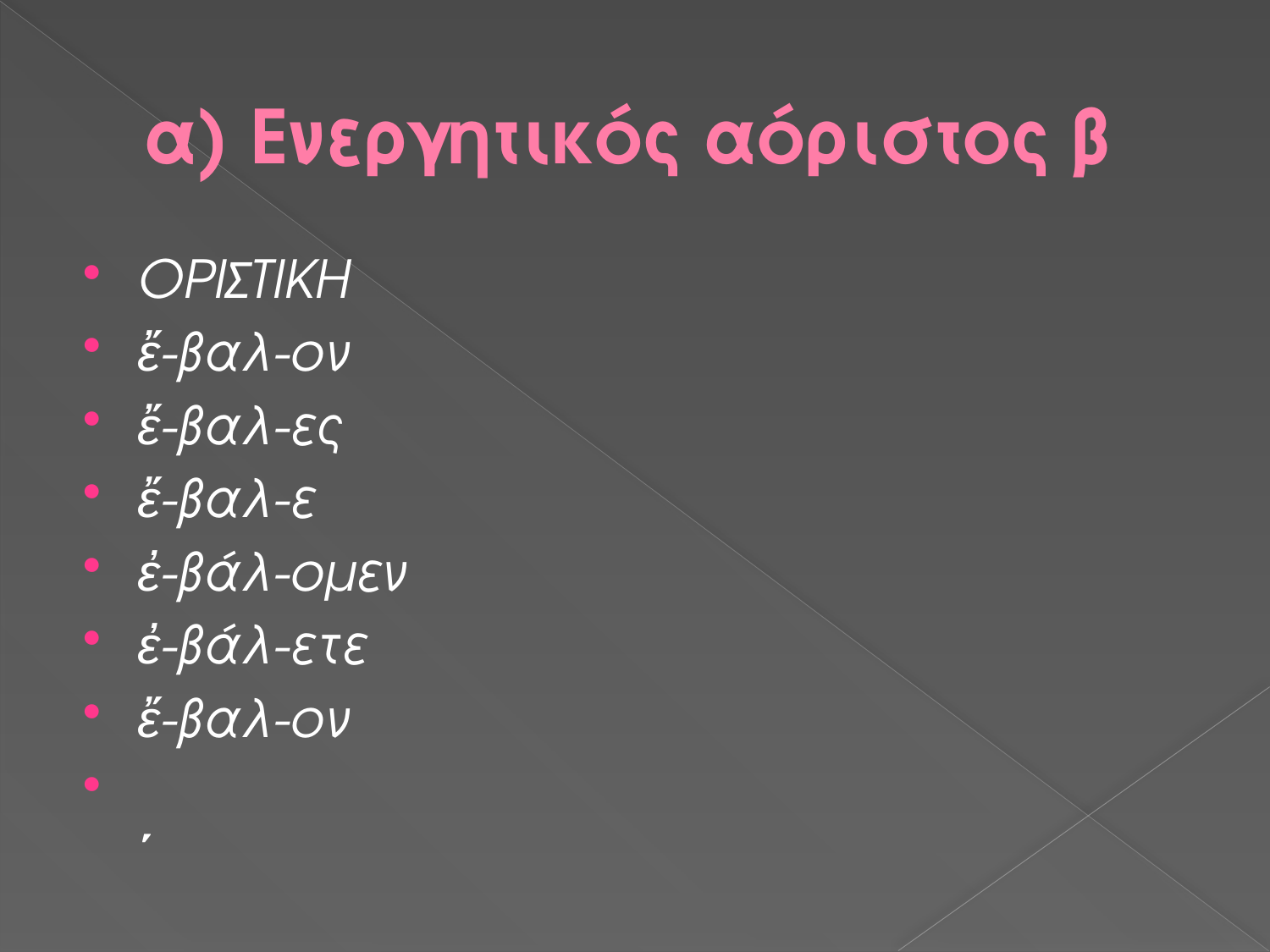

# α) Ενεργητικός αόριστος β

ΟΡΙΣΤΙΚΗ
ἔ-βαλ-ον
ἔ-βαλ-ες
ἔ-βαλ-ε
ἐ-βάλ-ομεν
ἐ-βάλ-ετε
ἔ-βαλ-ον
΄